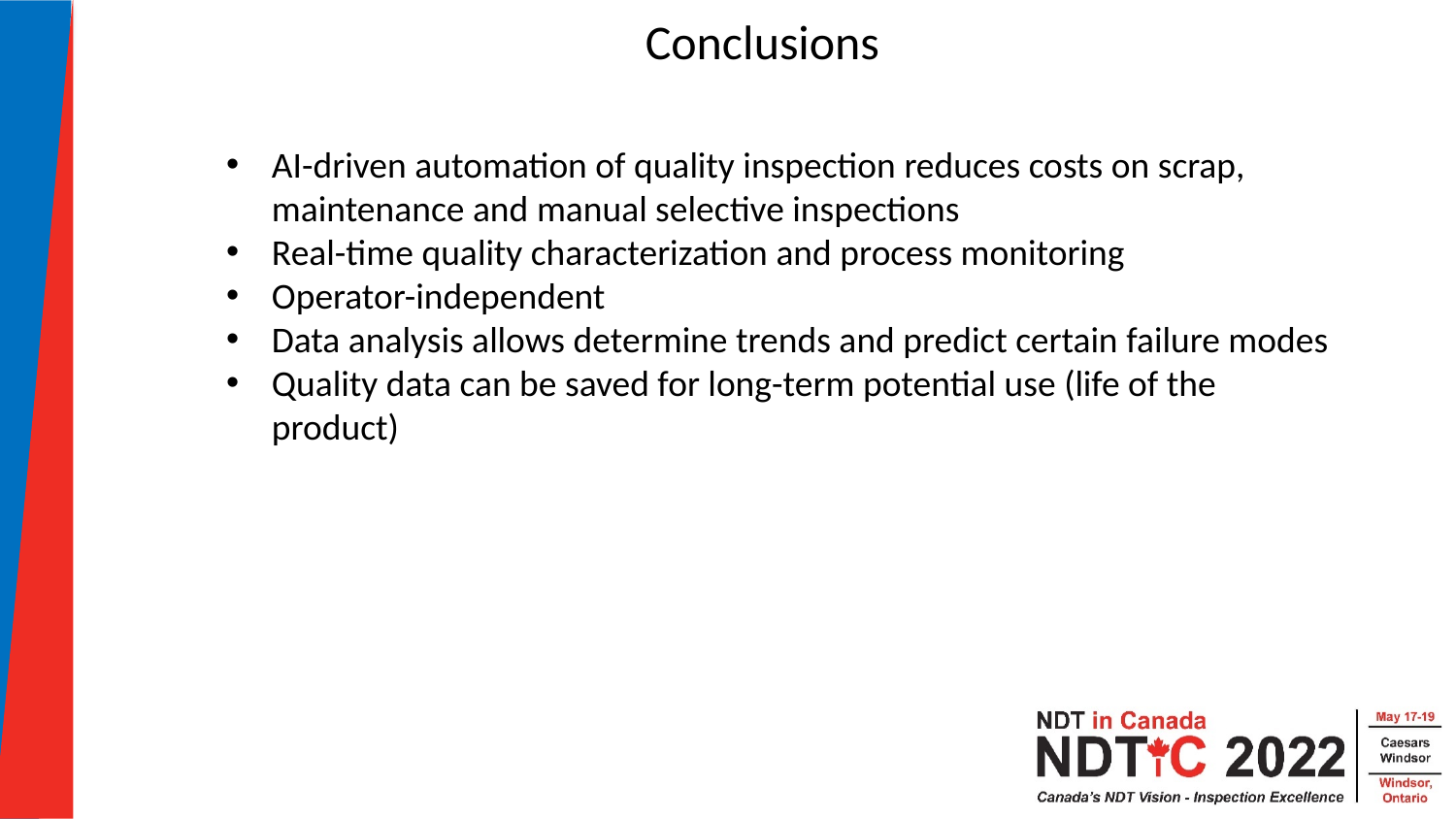

Conclusions
AI-driven automation of quality inspection reduces costs on scrap, maintenance and manual selective inspections
Real-time quality characterization and process monitoring
Operator-independent
Data analysis allows determine trends and predict certain failure modes
Quality data can be saved for long-term potential use (life of the product)